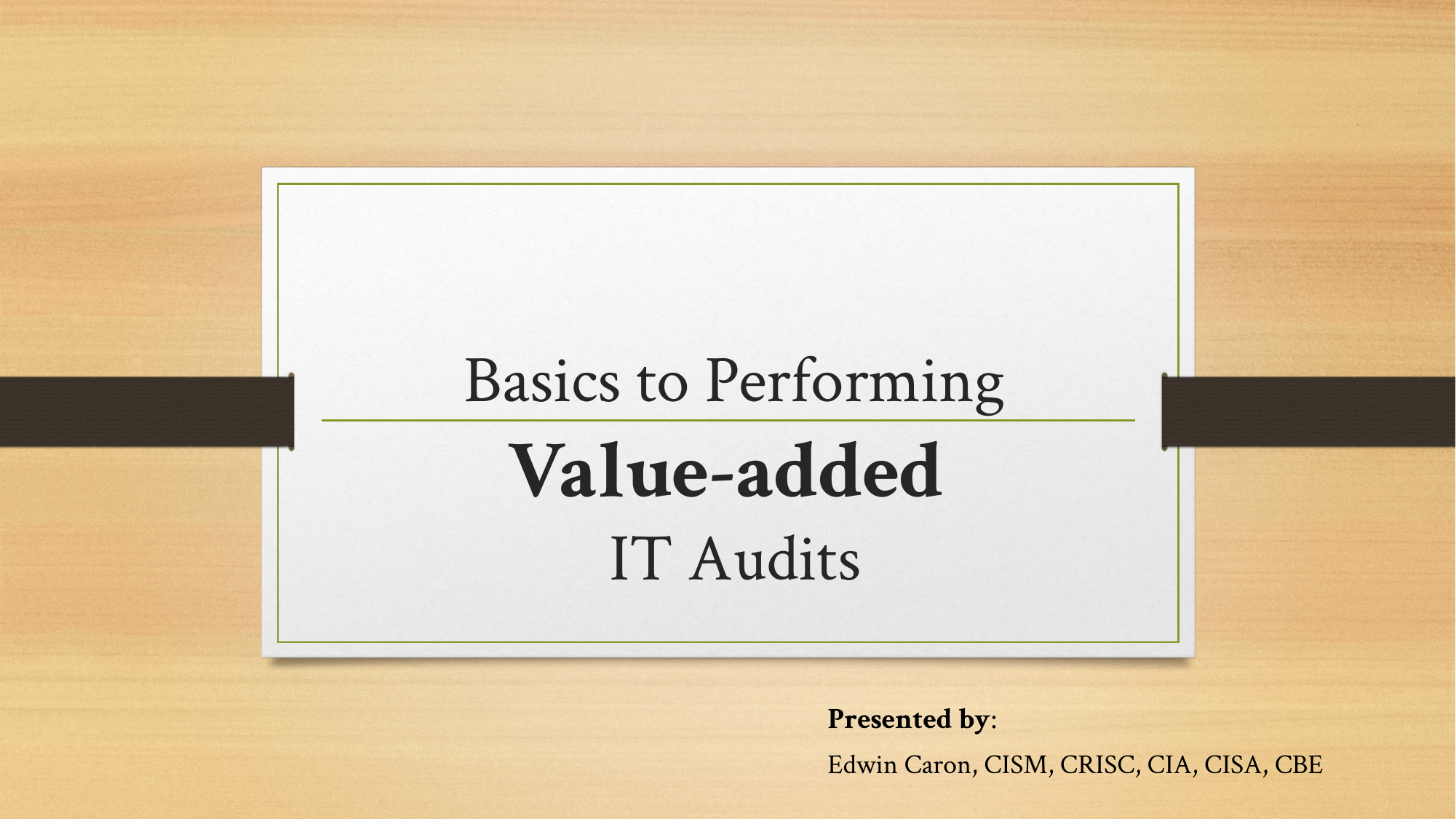

# Basics to Performing Value-added IT Audits
Presented by:
Edwin Caron, CISM, CRISC, CIA, CISA, CBE